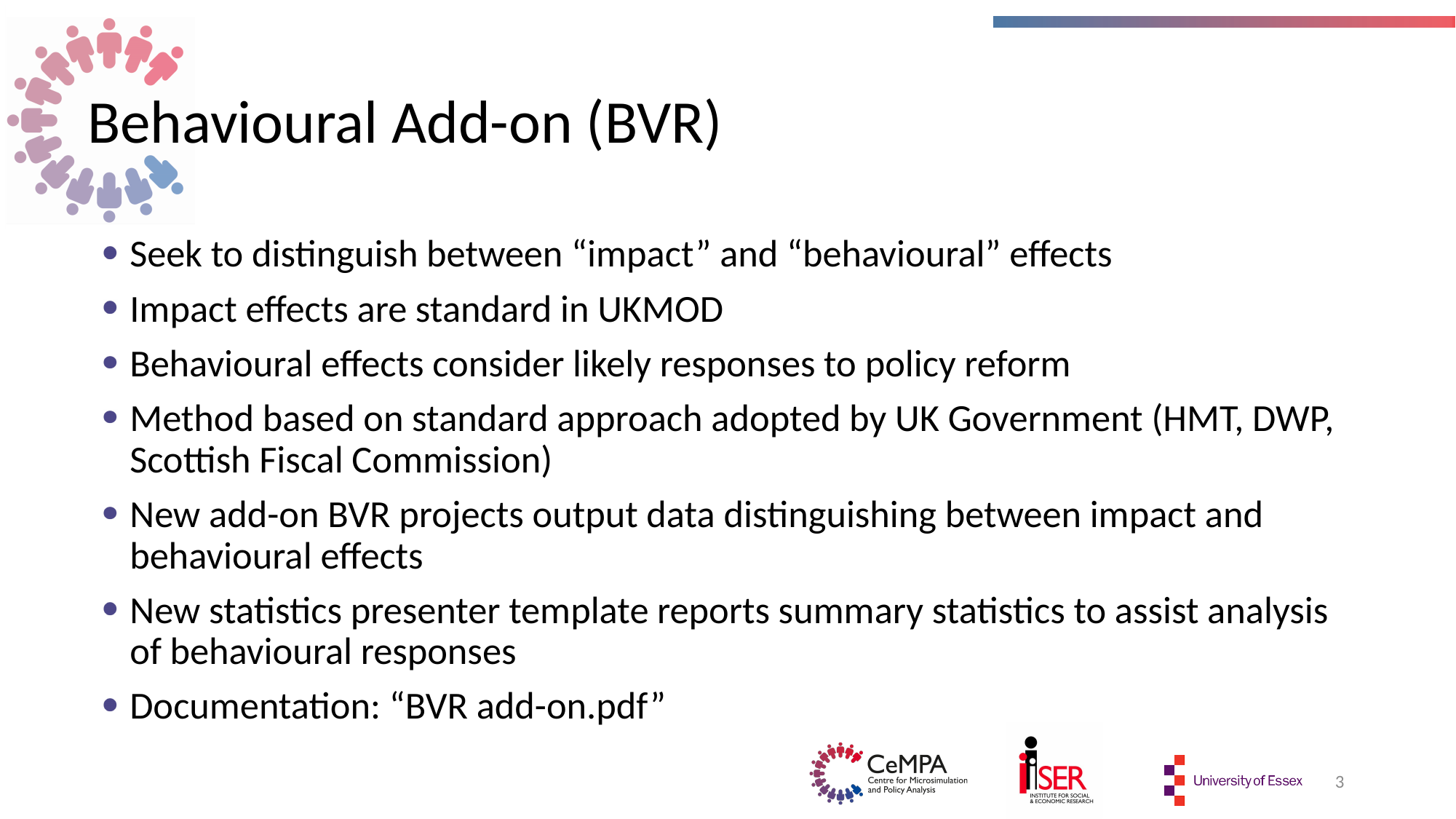

# Behavioural Add-on (BVR)
Seek to distinguish between “impact” and “behavioural” effects
Impact effects are standard in UKMOD
Behavioural effects consider likely responses to policy reform
Method based on standard approach adopted by UK Government (HMT, DWP, Scottish Fiscal Commission)
New add-on BVR projects output data distinguishing between impact and behavioural effects
New statistics presenter template reports summary statistics to assist analysis of behavioural responses
Documentation: “BVR add-on.pdf”

3